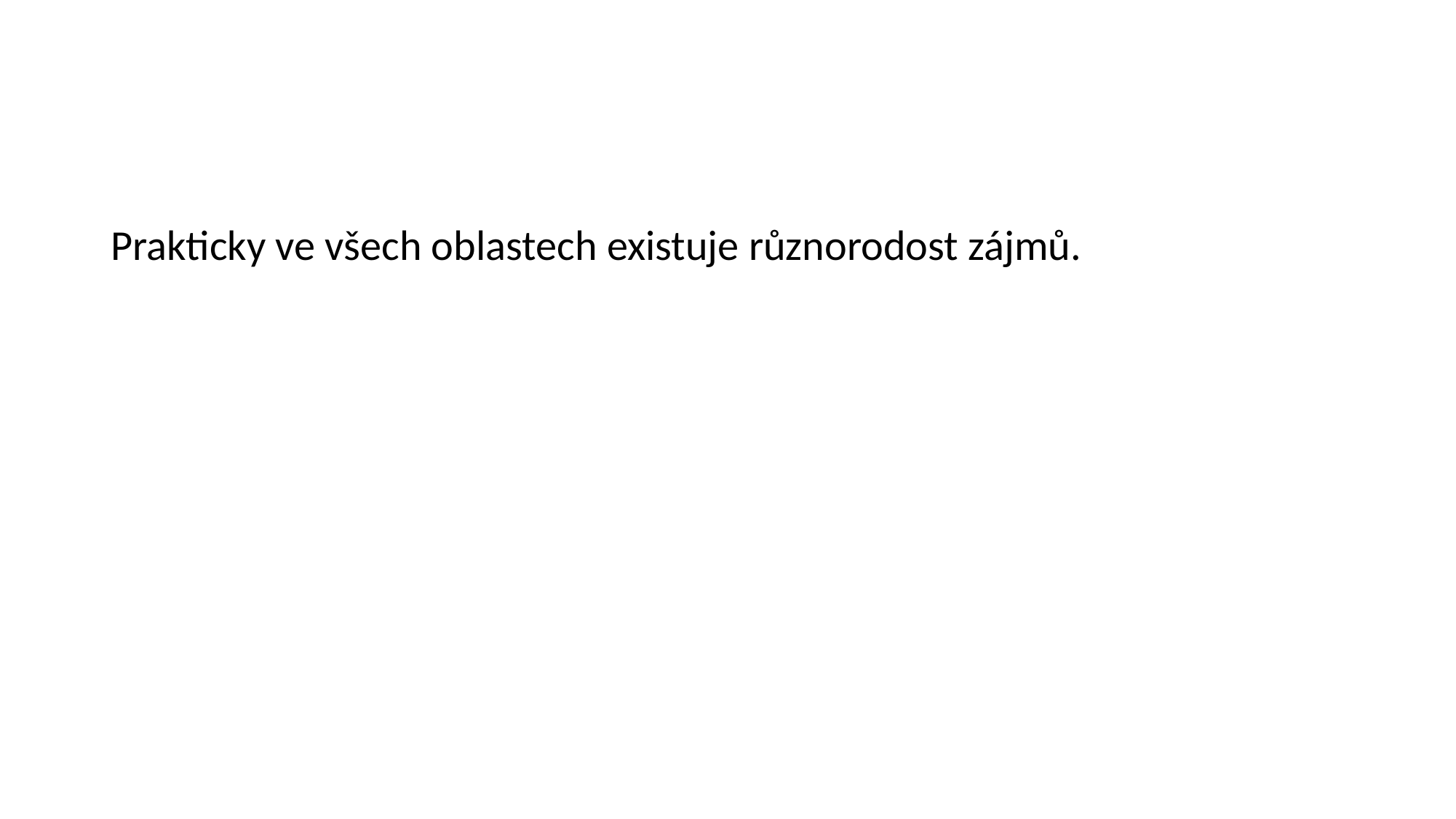

#
Prakticky ve všech oblastech existuje různorodost zájmů.